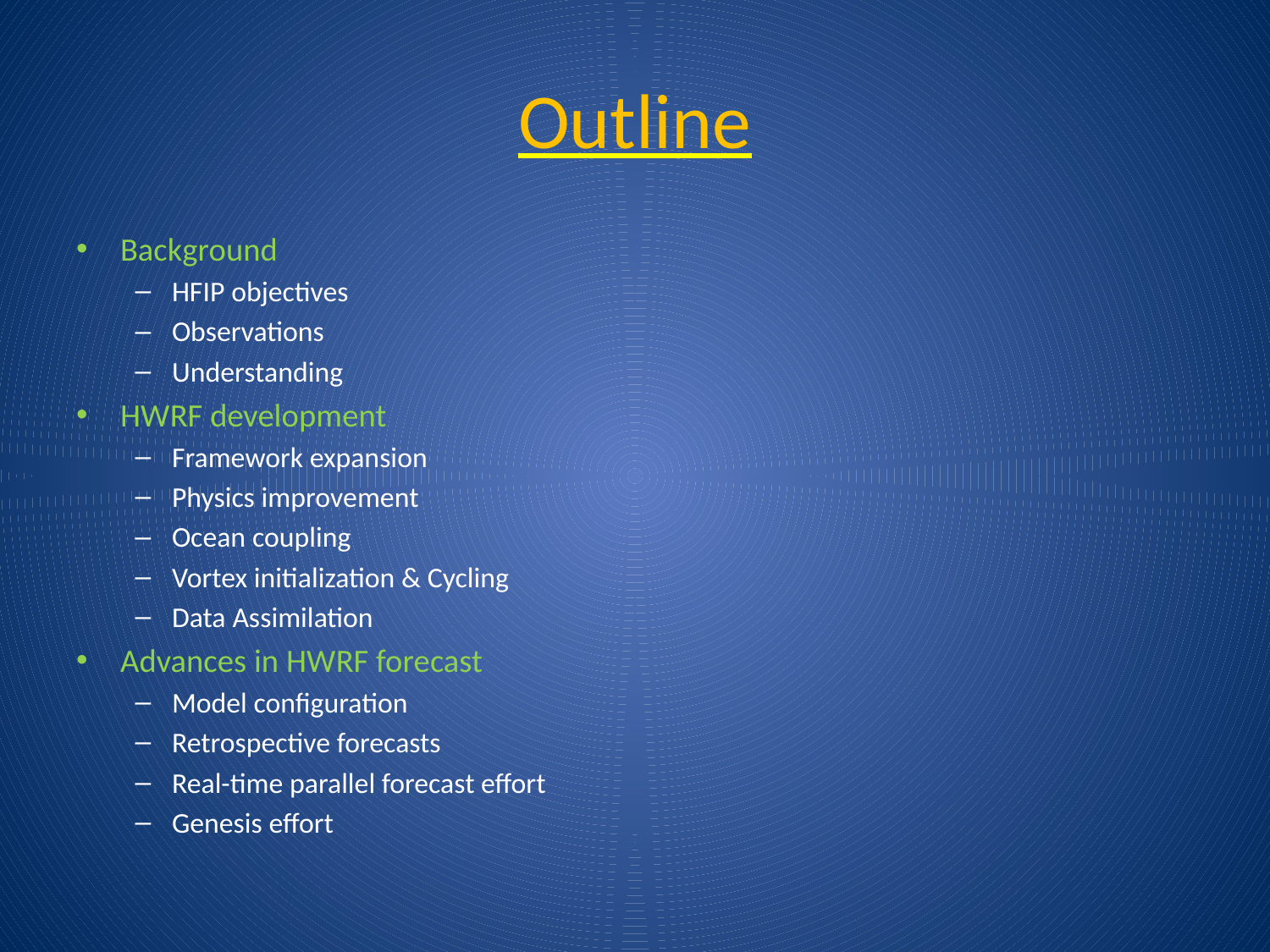

# Outline
Background
HFIP objectives
Observations
Understanding
HWRF development
Framework expansion
Physics improvement
Ocean coupling
Vortex initialization & Cycling
Data Assimilation
Advances in HWRF forecast
Model configuration
Retrospective forecasts
Real-time parallel forecast effort
Genesis effort